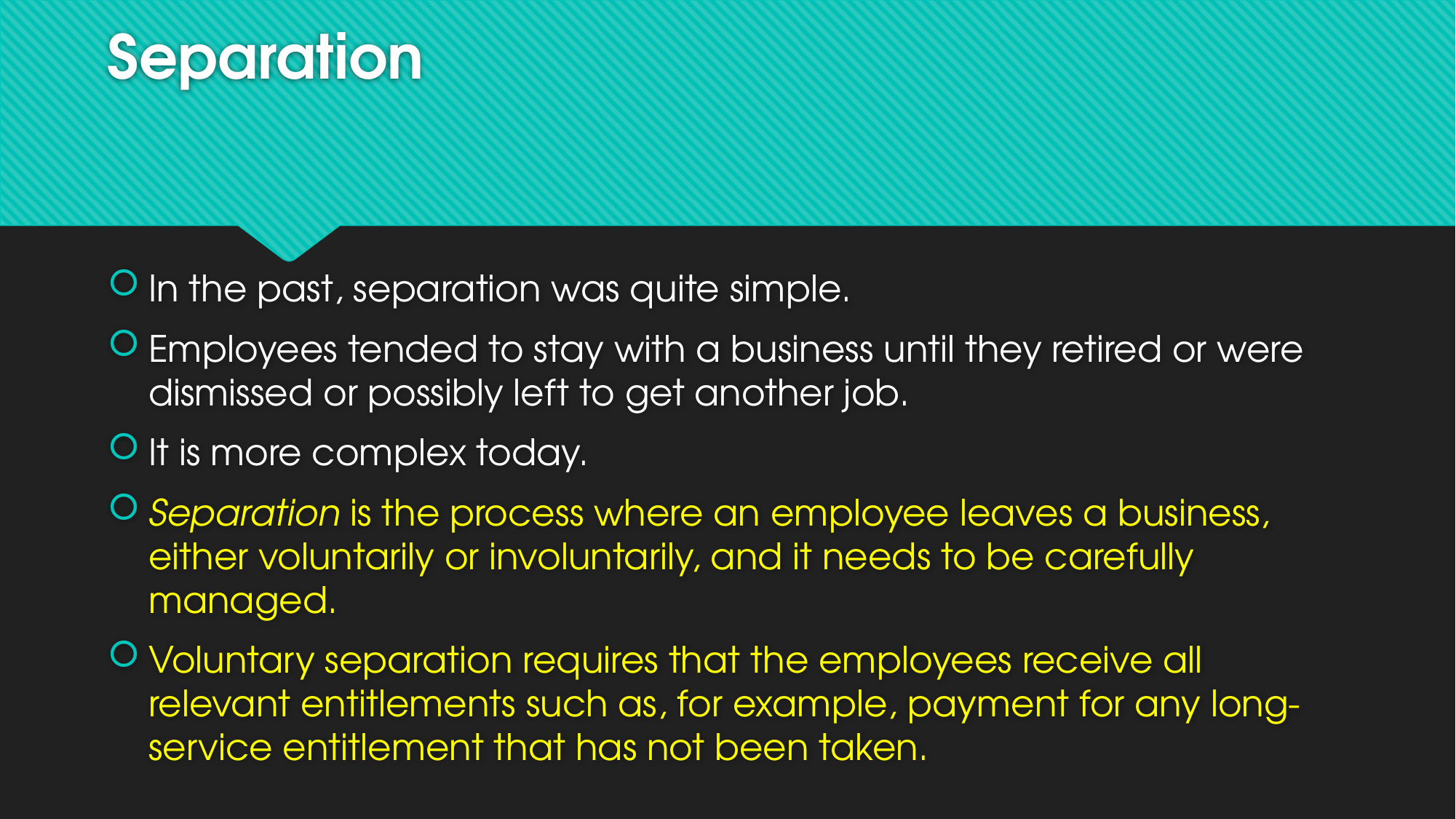

# Separation
In the past, separation was quite simple.
Employees tended to stay with a business until they retired or were dismissed or possibly left to get another job.
It is more complex today.
Separation is the process where an employee leaves a business, either voluntarily or involuntarily, and it needs to be carefully managed.
Voluntary separation requires that the employees receive all relevant entitlements such as, for example, payment for any long-service entitlement that has not been taken.